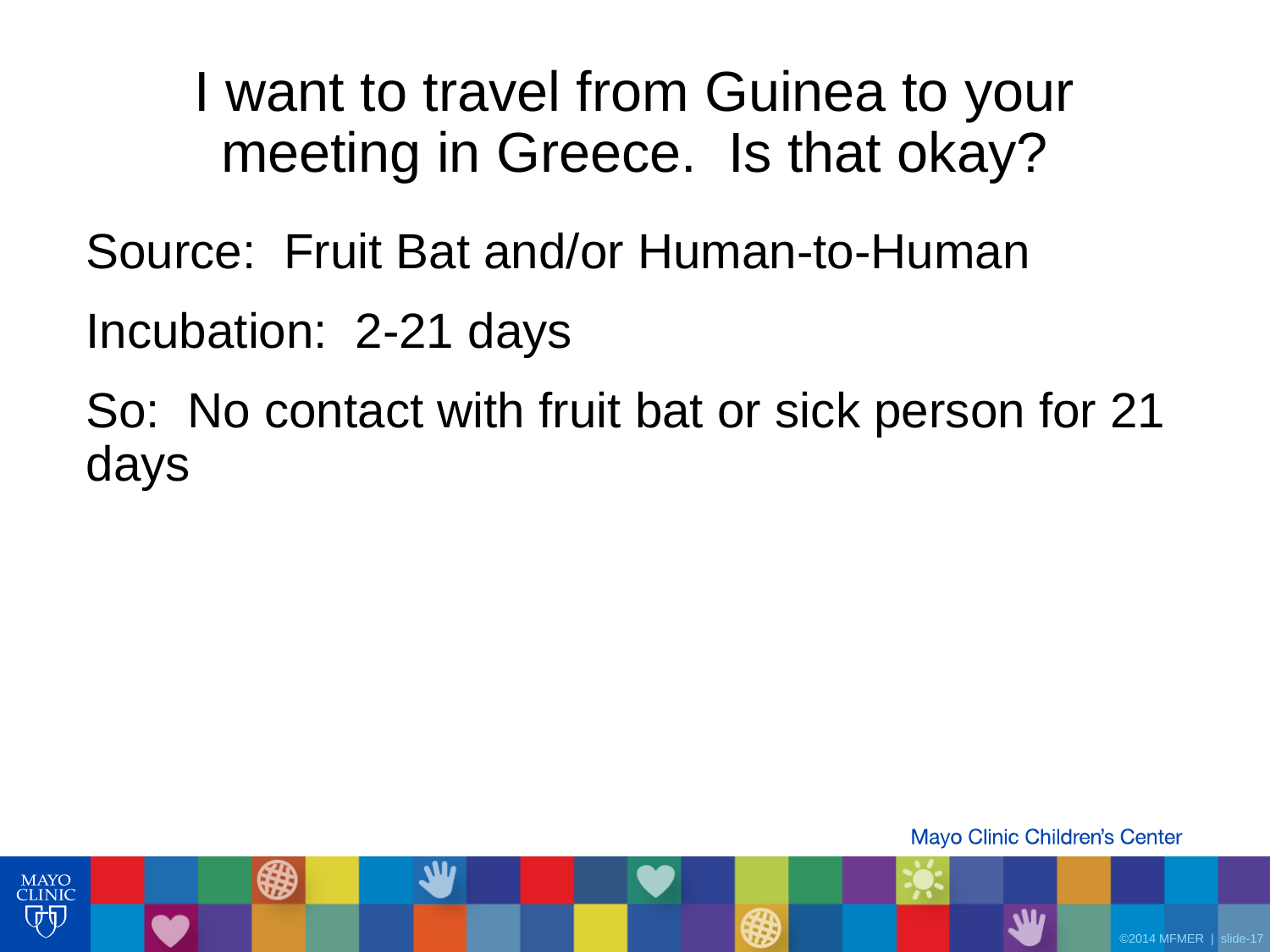

# I want to travel from Guinea to your meeting in Greece.  Is that okay?
Source:  Fruit Bat and/or Human-to-Human
Incubation:  2-21 days
So:  No contact with fruit bat or sick person for 21 days